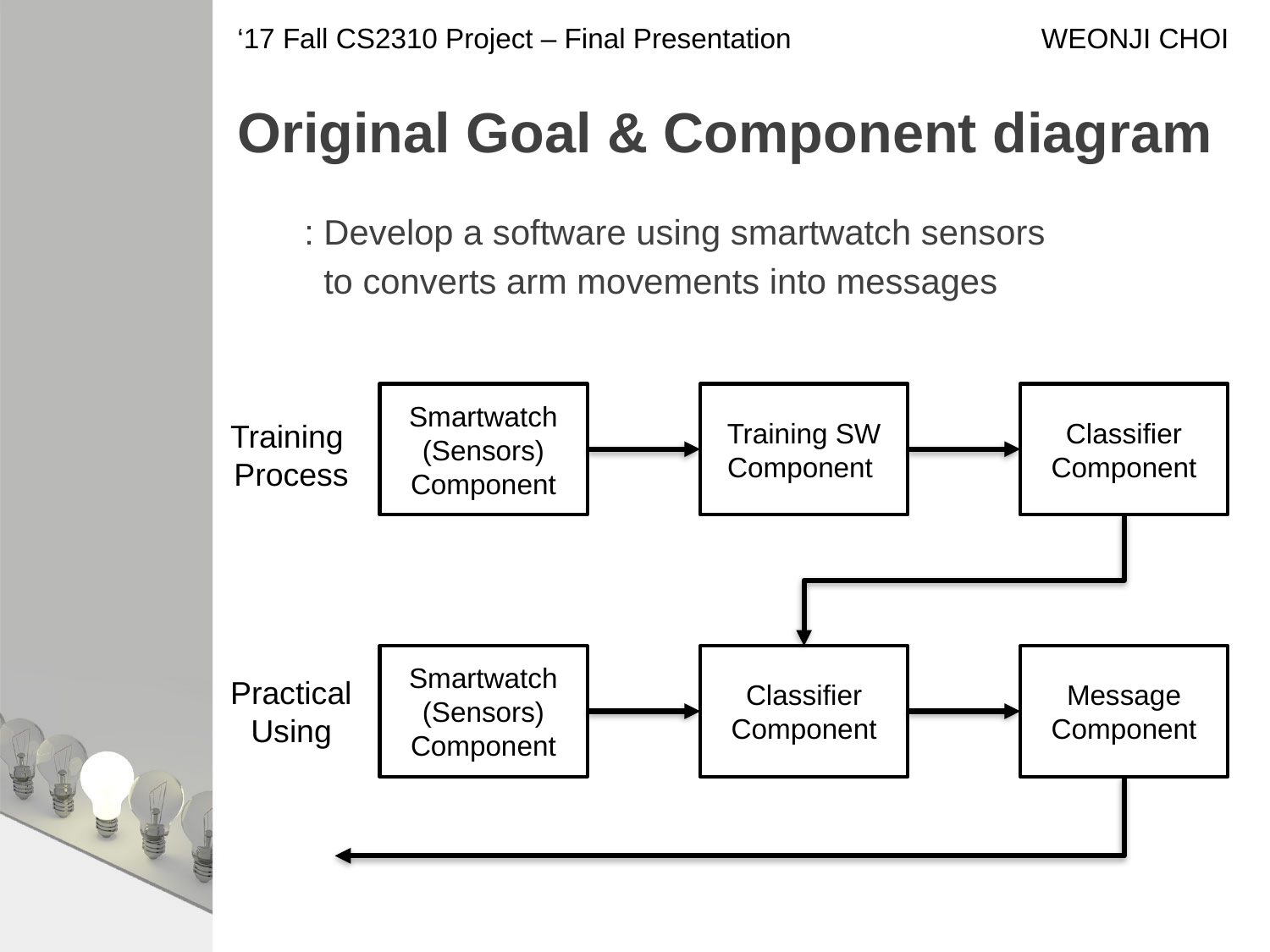

‘17 Fall CS2310 Project – Final Presentation                                WEONJI CHOI
# Original Goal & Component diagram
: Develop a software using smartwatch sensors
  to converts arm movements into messages
Smartwatch
(Sensors)
Component
Training SW
Component
Classifier
Component
Training
Process
Smartwatch
(Sensors)
Component
Classifier
Component
Message
Component
Practical
Using